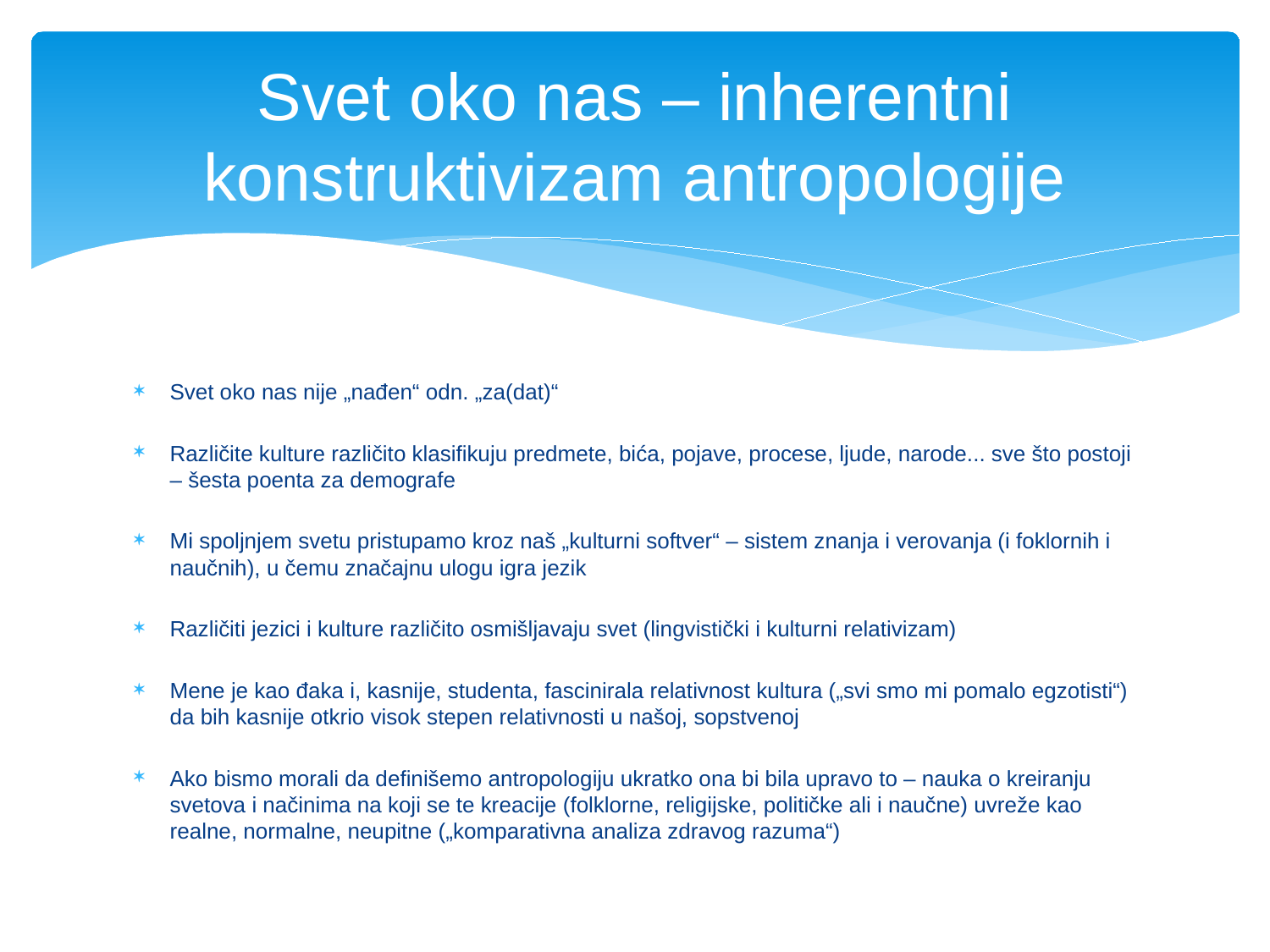

# Svet oko nas – inherentni konstruktivizam antropologije
Svet oko nas nije „nađen“ odn. „za(dat)“

Različite kulture različito klasifikuju predmete, bića, pojave, procese, ljude, narode... sve što postoji – šesta poenta za demografe

Mi spoljnjem svetu pristupamo kroz naš „kulturni softver“ – sistem znanja i verovanja (i foklornih i naučnih), u čemu značajnu ulogu igra jezik

Različiti jezici i kulture različito osmišljavaju svet (lingvistički i kulturni relativizam)

Mene je kao đaka i, kasnije, studenta, fascinirala relativnost kultura („svi smo mi pomalo egzotisti“) da bih kasnije otkrio visok stepen relativnosti u našoj, sopstvenoj

Ako bismo morali da definišemo antropologiju ukratko ona bi bila upravo to – nauka o kreiranju svetova i načinima na koji se te kreacije (folklorne, religijske, političke ali i naučne) uvreže kao realne, normalne, neupitne („komparativna analiza zdravog razuma“)